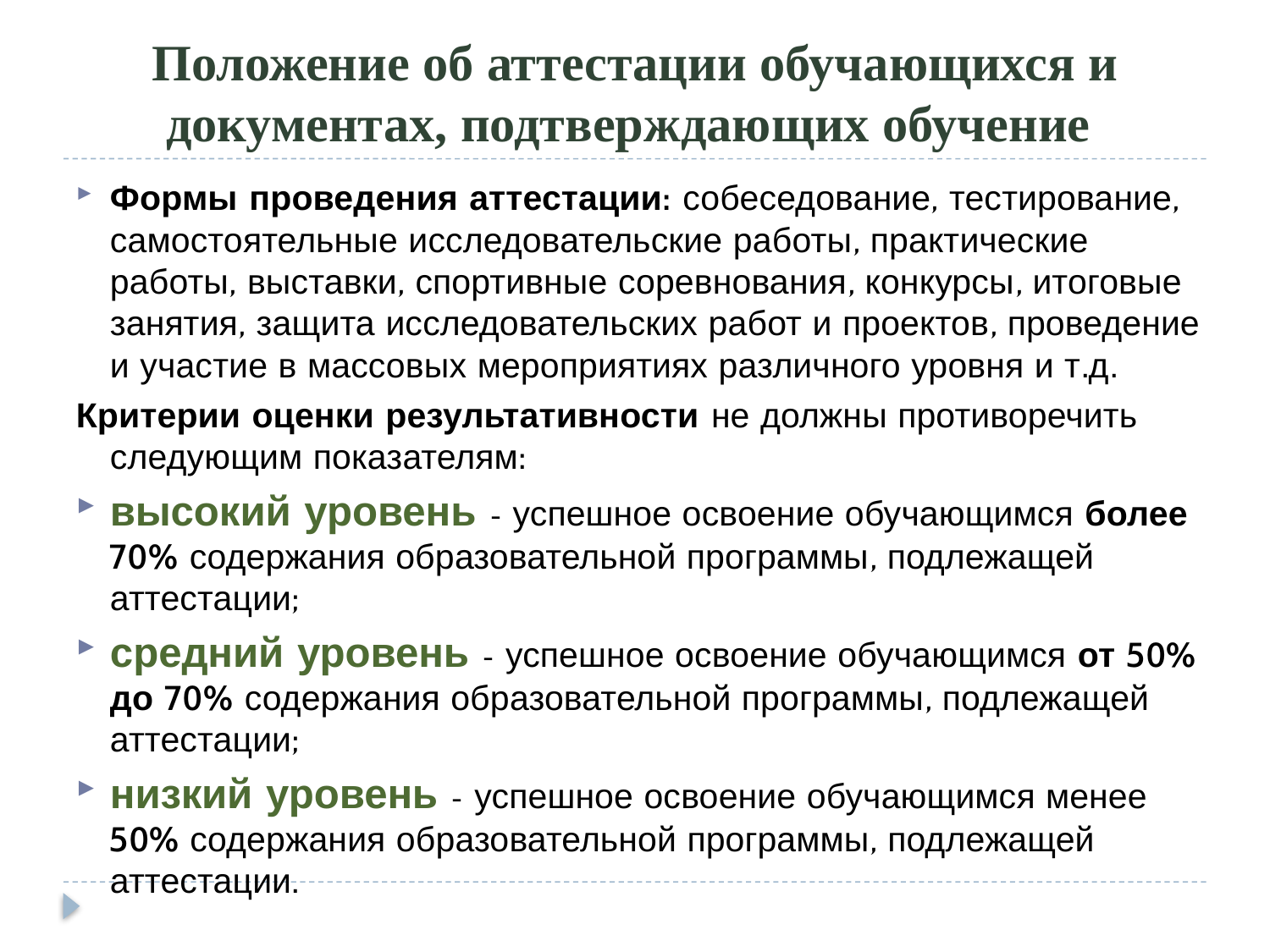

# Положение об аттестации обучающихся и документах, подтверждающих обучение
Формы проведения аттестации: собеседование, тестирование, самостоятельные исследовательские работы, практические работы, выставки, спортивные соревнования, конкурсы, итоговые занятия, защита исследовательских работ и проектов, проведение и участие в массовых мероприятиях различного уровня и т.д.
Критерии оценки результативности не должны противоречить следующим показателям:
высокий уровень - успешное освоение обучающимся более 70% содержания образовательной программы, подлежащей аттестации;
средний уровень - успешное освоение обучающимся от 50% до 70% содержания образовательной программы, подлежащей аттестации;
низкий уровень - успешное освоение обучающимся менее 50% содержания образовательной программы, подлежащей аттестации.